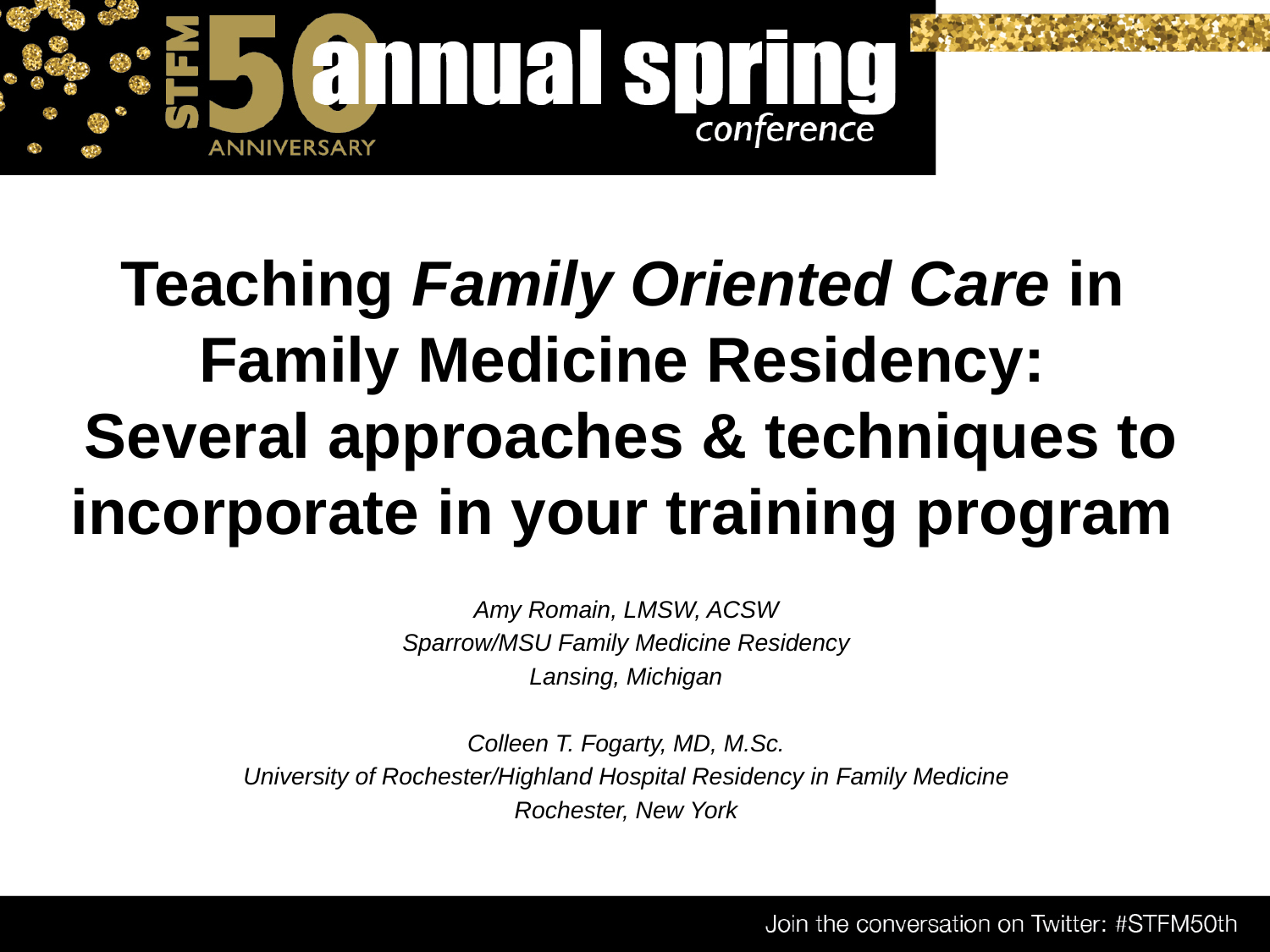

# Teaching Family Oriented Care in Family Medicine Residency: Several approaches & techniques to incorporate in your training program
Amy Romain, LMSW, ACSW
Sparrow/MSU Family Medicine Residency
Lansing, Michigan

Colleen T. Fogarty, MD, M.Sc.
University of Rochester/Highland Hospital Residency in Family Medicine
Rochester, New York